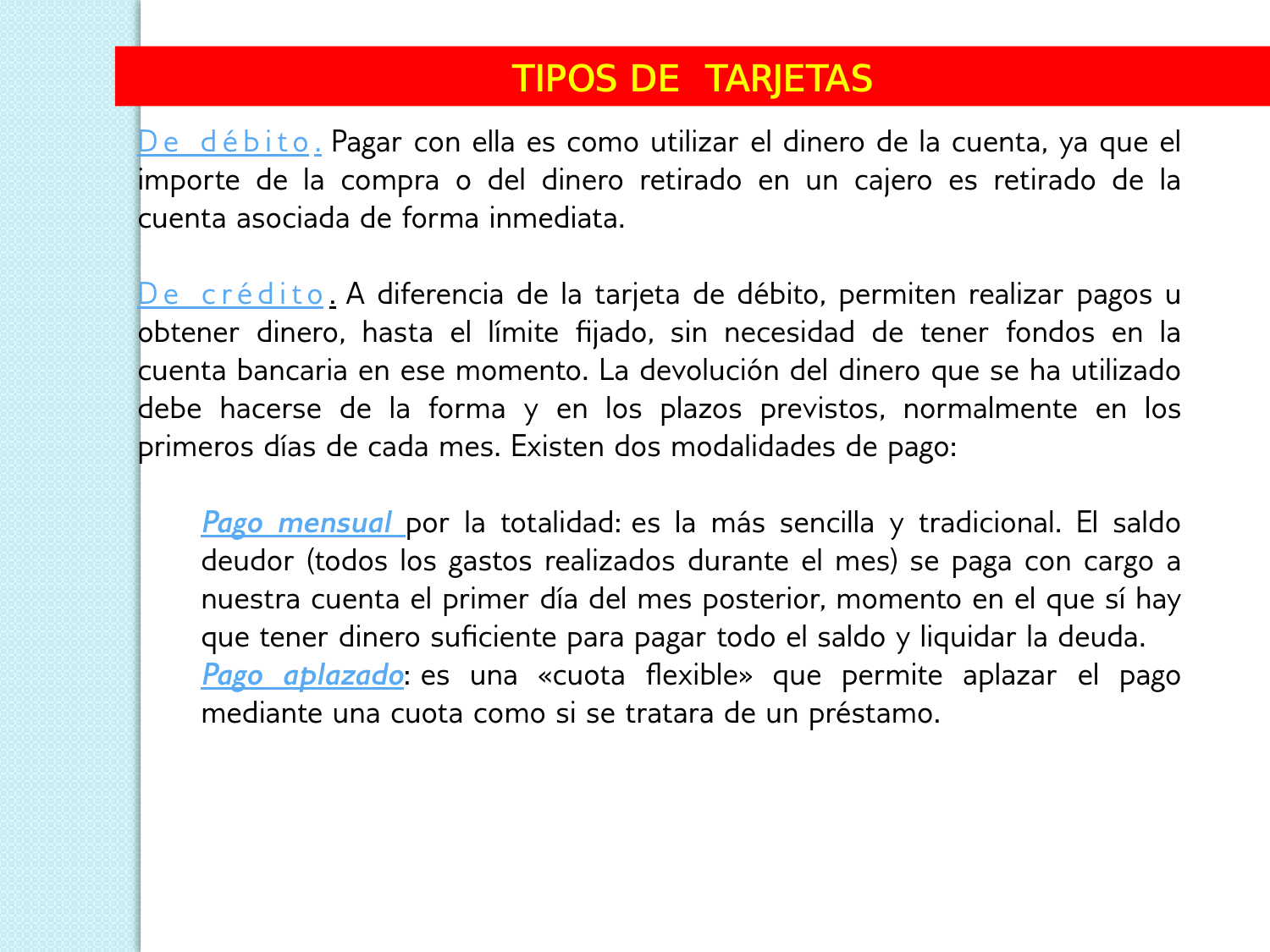

Tipos de  tarjetas

De débito. Pagar con ella es como utilizar el dinero de la cuenta, ya que el importe de la compra o del dinero retirado en un cajero es retirado de la cuenta asociada de forma inmediata.

De crédito. A diferencia de la tarjeta de débito, permiten realizar pagos u obtener dinero, hasta el límite fijado, sin necesidad de tener fondos en la cuenta bancaria en ese momento. La devolución del dinero que se ha utilizado debe hacerse de la forma y en los plazos previstos, normalmente en los primeros días de cada mes. Existen dos modalidades de pago:

Pago mensual por la totalidad: es la más sencilla y tradicional. El saldo deudor (todos los gastos realizados durante el mes) se paga con cargo a nuestra cuenta el primer día del mes posterior, momento en el que sí hay que tener dinero suficiente para pagar todo el saldo y liquidar la deuda.
Pago aplazado: es una «cuota flexible» que permite aplazar el pago mediante una cuota como si se tratara de un préstamo.